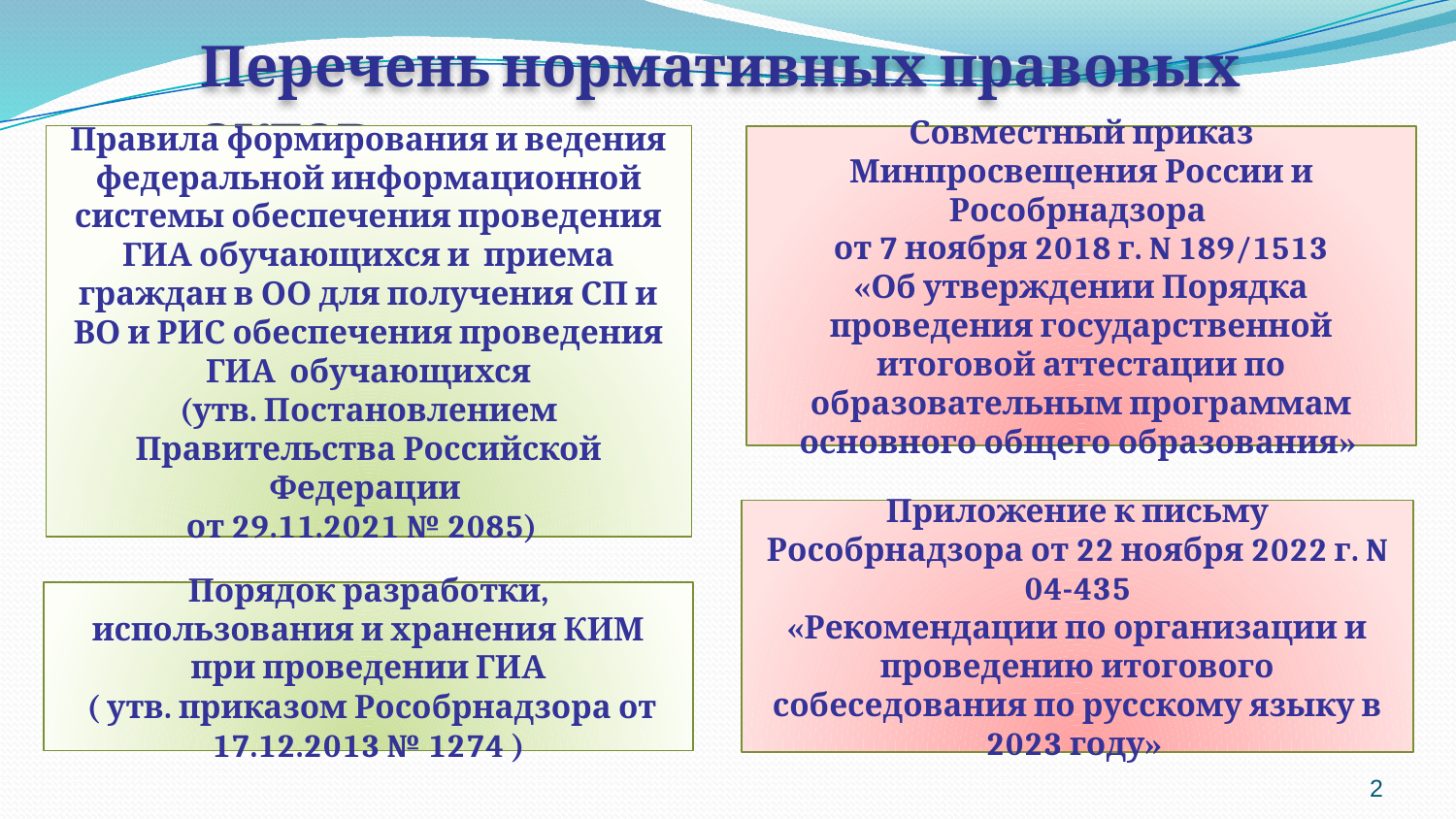

Перечень нормативных правовых актов
Правила формирования и ведения федеральной информационной системы обеспечения проведения ГИА обучающихся и  приема граждан в ОО для получения СП и ВО и РИС обеспечения проведения ГИА  обучающихся
(утв. Постановлением Правительства Российской Федерации
от 29.11.2021 № 2085)
Совместный приказ Минпросвещения России и Рособрнадзора
от 7 ноября 2018 г. N 189/1513
«Об утверждении Порядка проведения государственной итоговой аттестации по образовательным программам основного общего образования»
Приложение к письму Рособрнадзора от 22 ноября 2022 г. N 04-435
«Рекомендации по организации и проведению итогового собеседования по русскому языку в 2023 году»
Порядок разработки, использования и хранения КИМ при проведении ГИА
 ( утв. приказом Рособрнадзора от 17.12.2013 № 1274 )
2